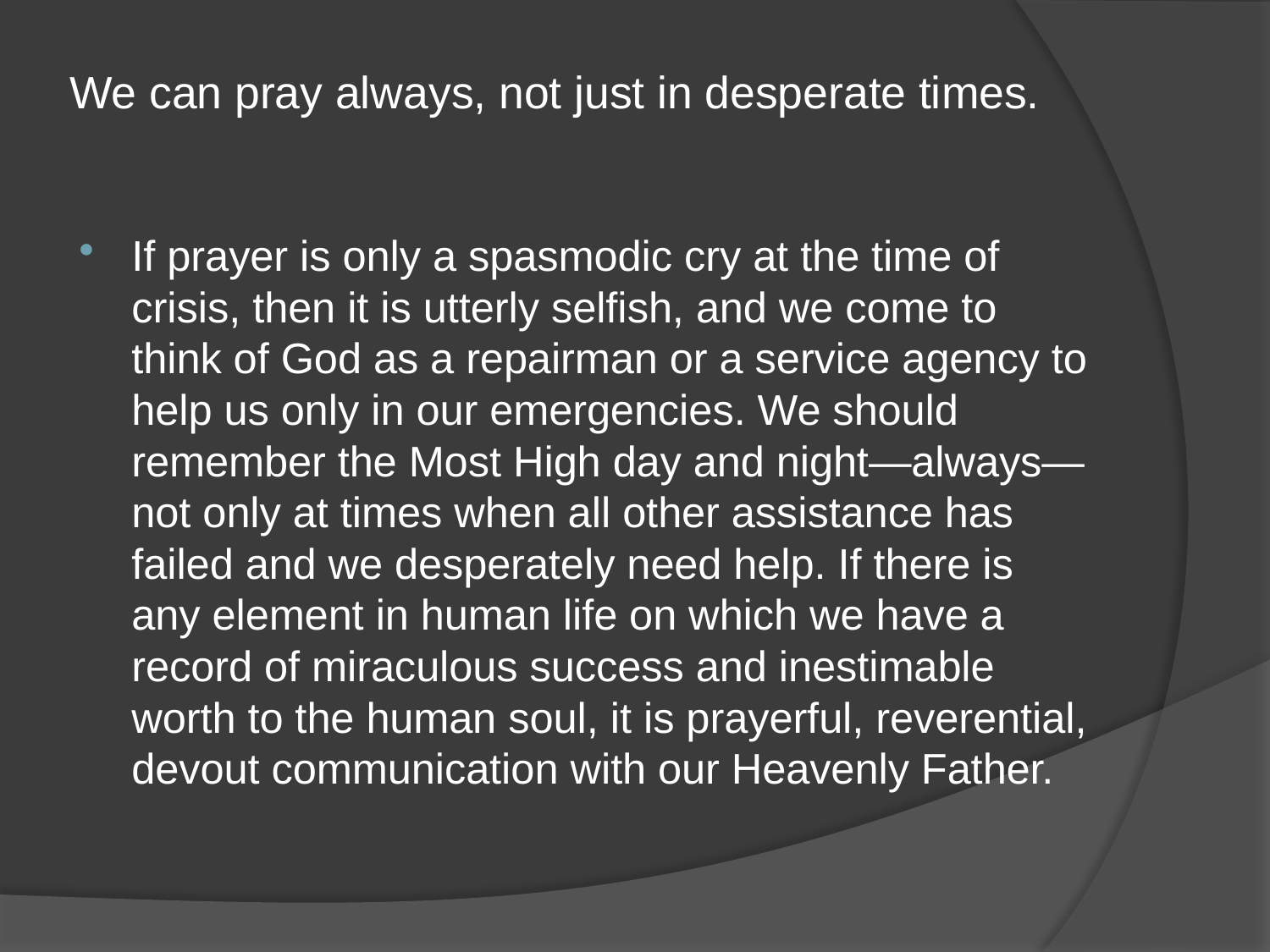

# We can pray always, not just in desperate times.
If prayer is only a spasmodic cry at the time of crisis, then it is utterly selfish, and we come to think of God as a repairman or a service agency to help us only in our emergencies. We should remember the Most High day and night—always—not only at times when all other assistance has failed and we desperately need help. If there is any element in human life on which we have a record of miraculous success and inestimable worth to the human soul, it is prayerful, reverential, devout communication with our Heavenly Father.